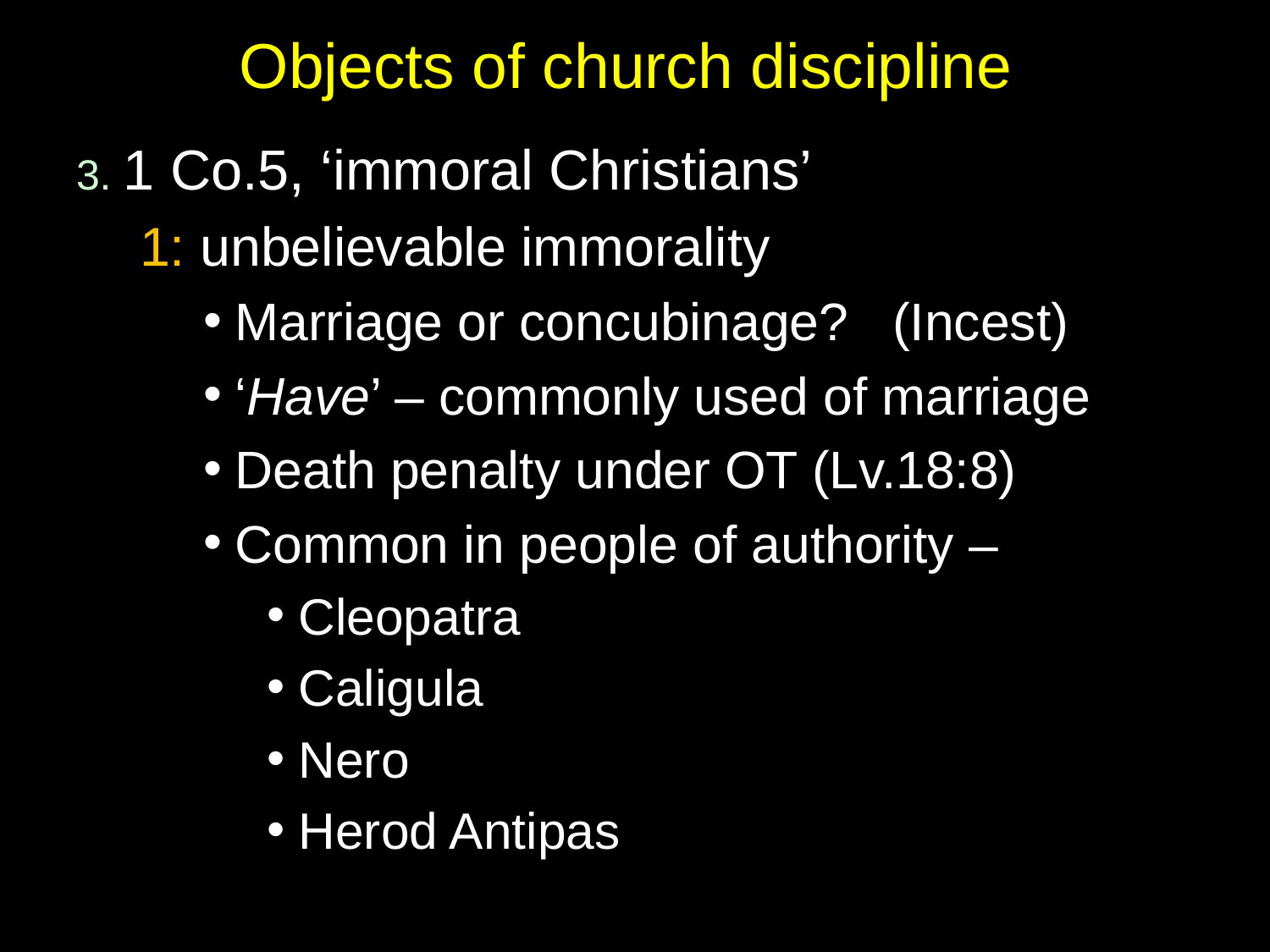

# Objects of church discipline
3. 1 Co.5, ‘immoral Christians’
1: unbelievable immorality
Marriage or concubinage?   (Incest)
‘Have’ – commonly used of marriage
Death penalty under OT (Lv.18:8)
Common in people of authority –
Cleopatra
Caligula
Nero
Herod Antipas